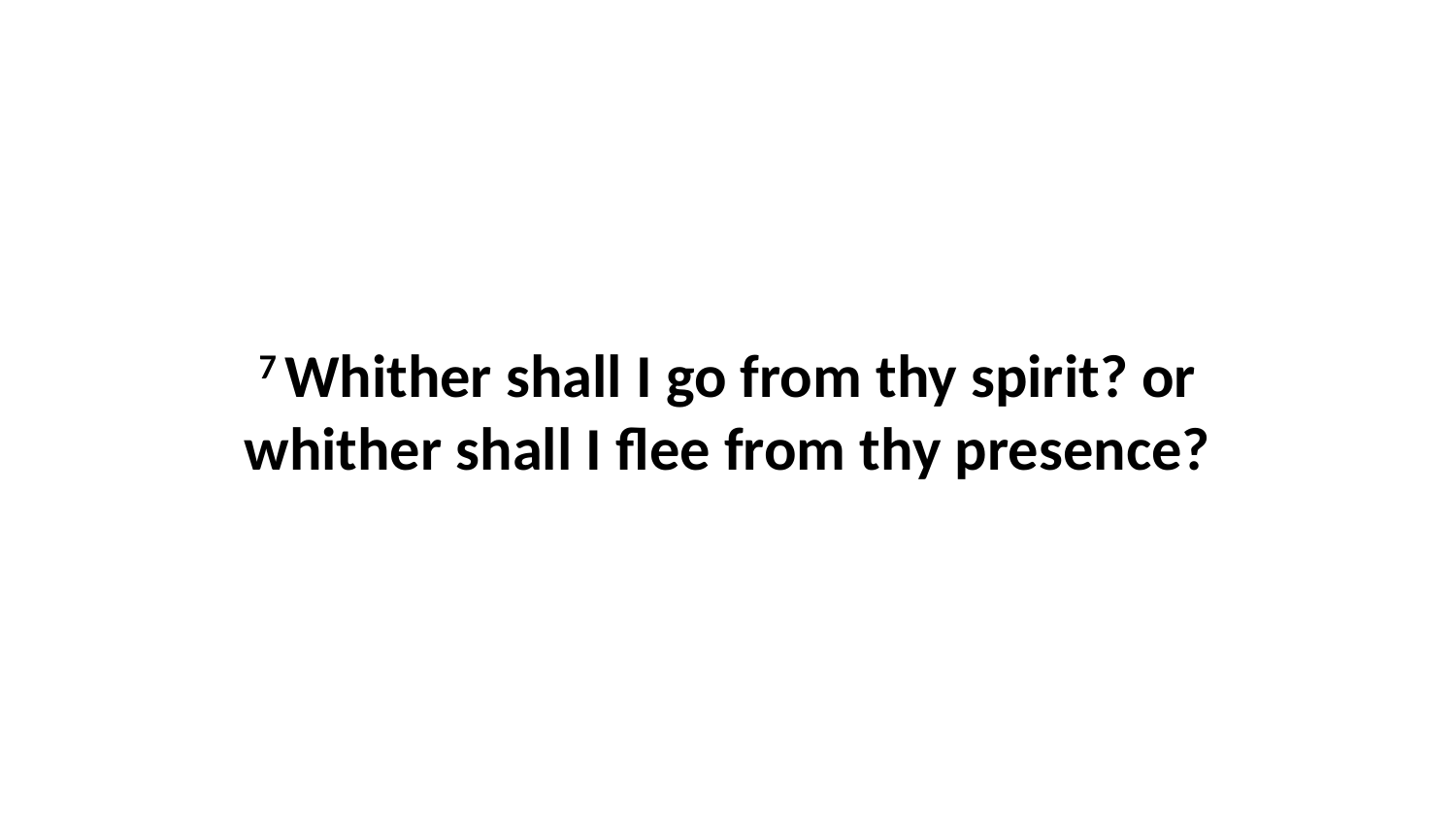

7 Whither shall I go from thy spirit? or whither shall I flee from thy presence?